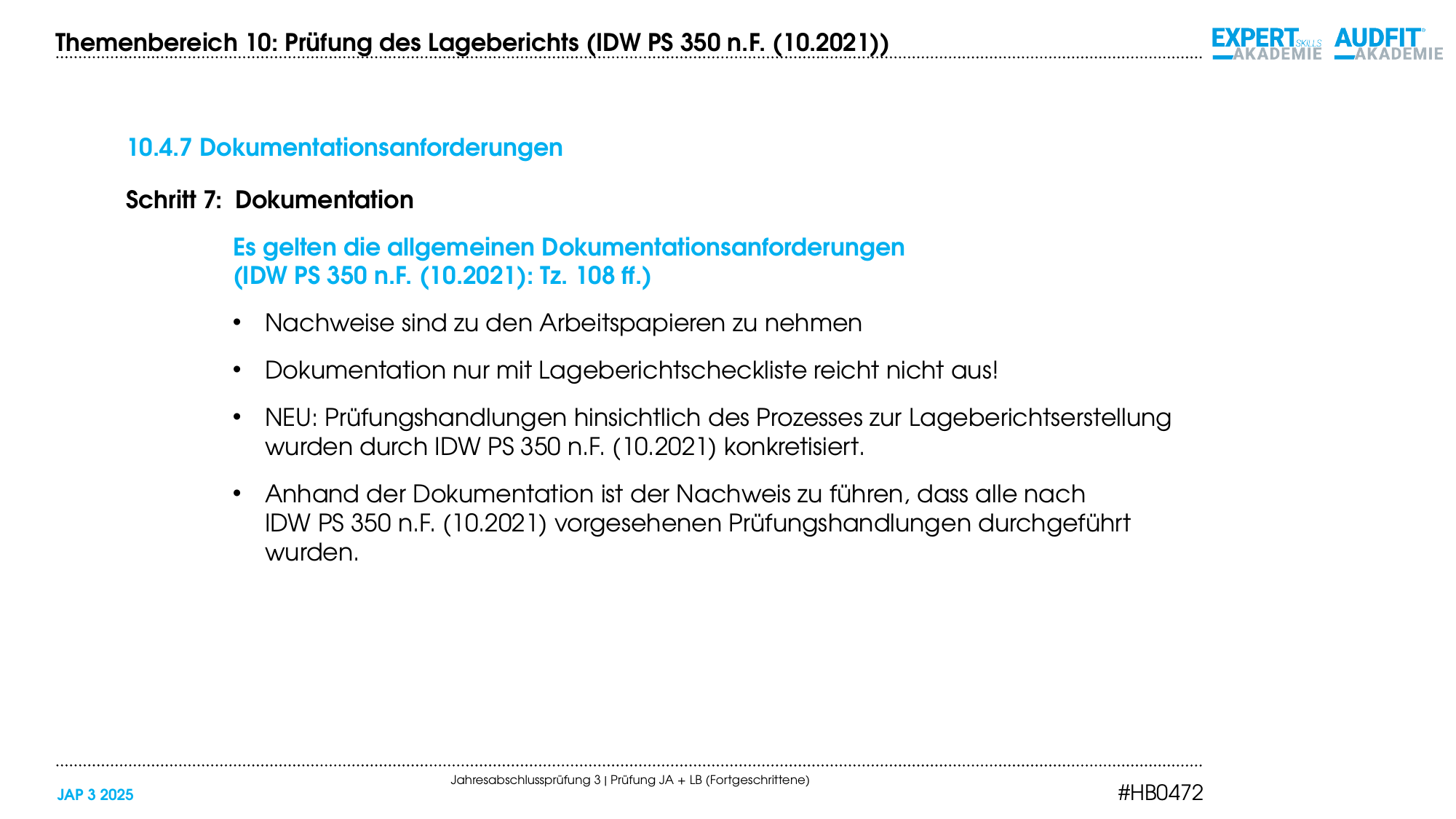

Themenbereich 10: Prüfung des Lageberichts (IDW PS 350 n.F. (10.2021))
10.4.7 Dokumentationsanforderungen
Schritt 7: 	Dokumentation
Es gelten die allgemeinen Dokumentationsanforderungen
(IDW PS 350 n.F. (10.2021): Tz. 108 ff.)
Nachweise sind zu den Arbeitspapieren zu nehmen
Dokumentation nur mit Lageberichtscheckliste reicht nicht aus!
NEU: Prüfungshandlungen hinsichtlich des Prozesses zur Lageberichtserstellung
wurden durch IDW PS 350 n.F. (10.2021) konkretisiert.
Anhand der Dokumentation ist der Nachweis zu führen, dass alle nach
IDW PS 350 n.F. (10.2021) vorgesehenen Prüfungshandlungen durchgeführt
wurden.